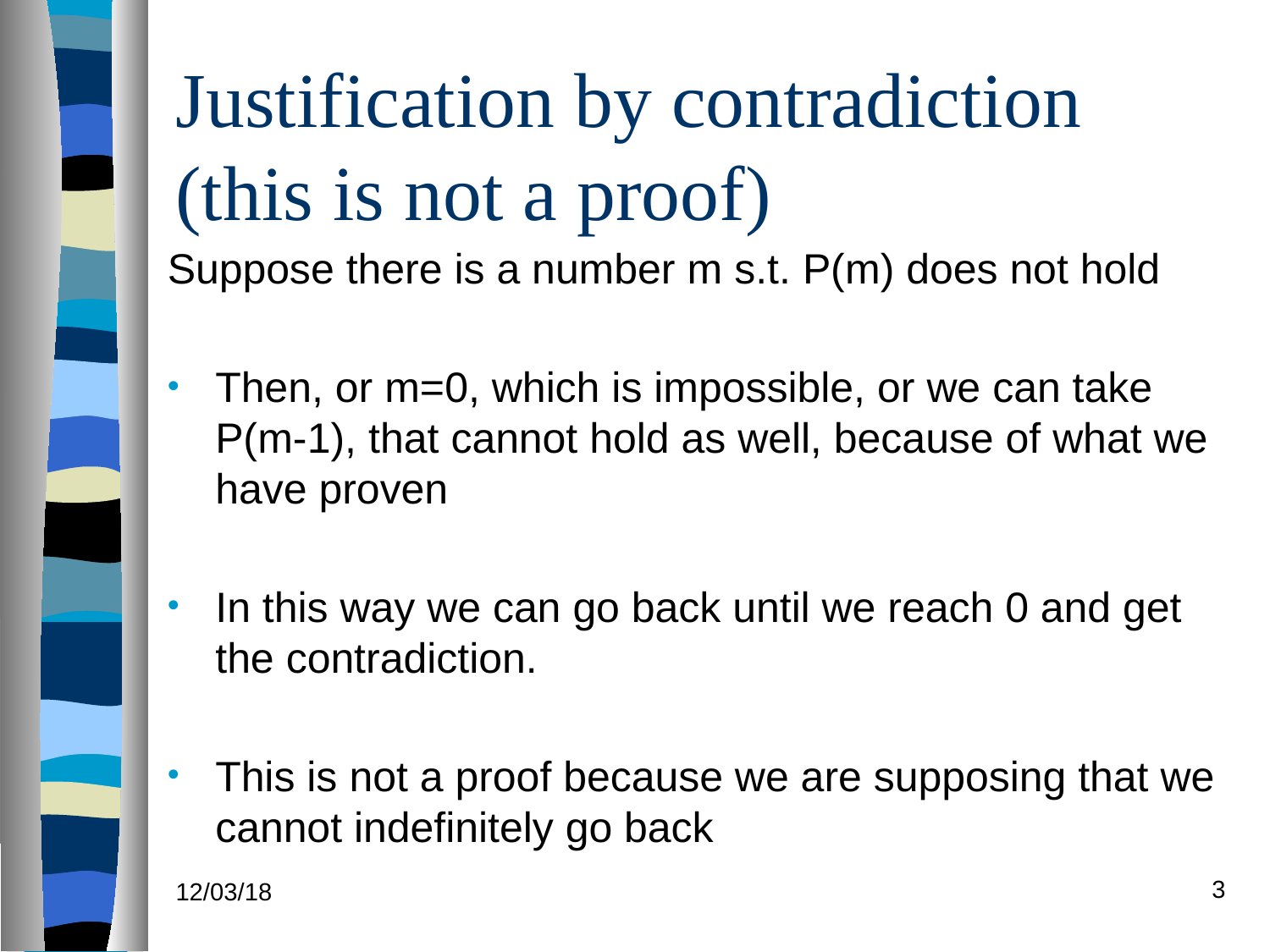

# Justification by contradiction (this is not a proof)
Suppose there is a number m s.t. P(m) does not hold

Then, or m=0, which is impossible, or we can take P(m-1), that cannot hold as well, because of what we have proven

In this way we can go back until we reach 0 and get the contradiction.

This is not a proof because we are supposing that we cannot indefinitely go back

3
12/03/18